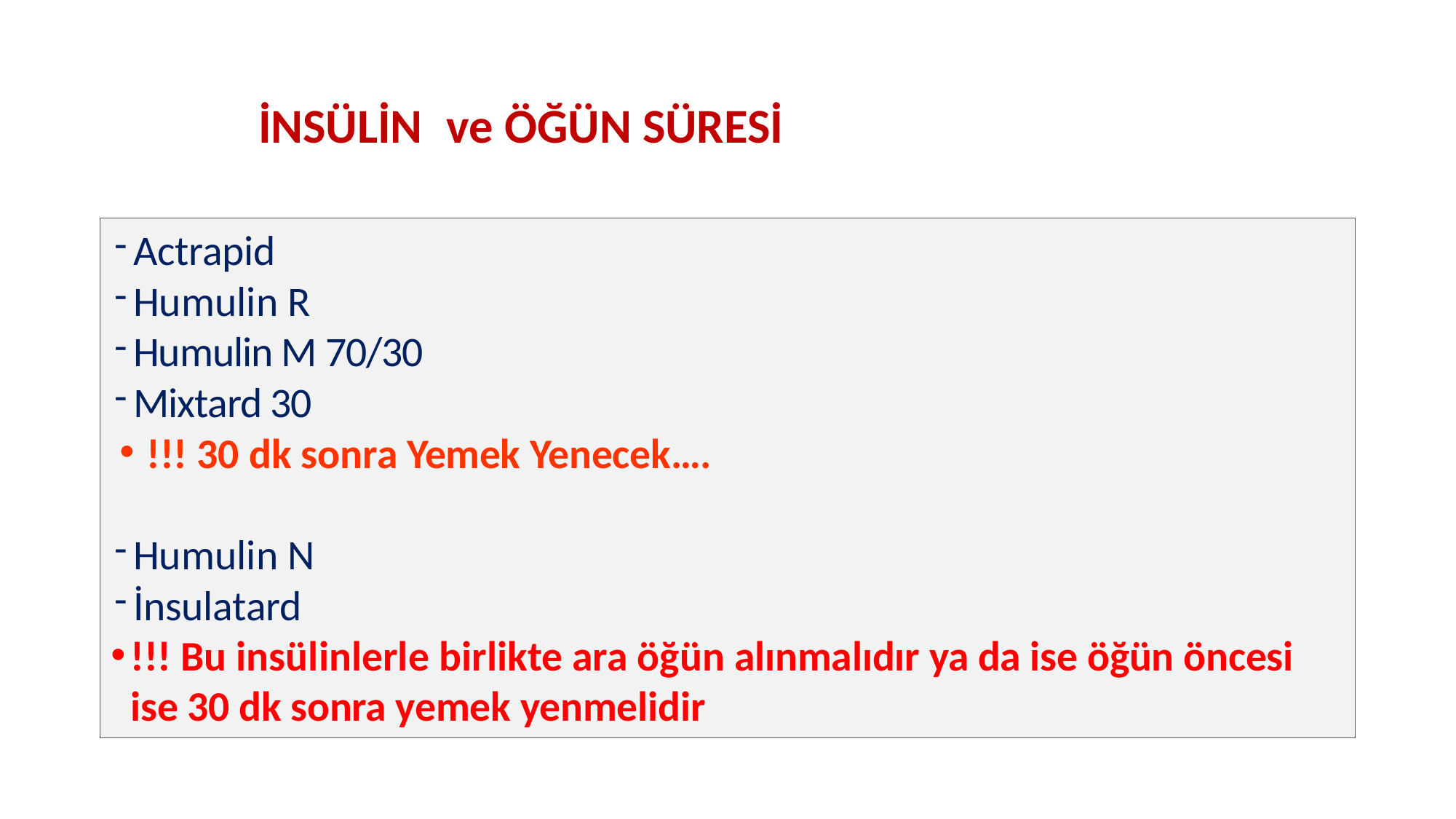

# İNSÜLİN	ve ÖĞÜN SÜRESİ
Actrapid
Humulin R
Humulin M 70/30
Mixtard 30
!!! 30 dk sonra Yemek Yenecek….

Humulin N
İnsulatard
!!! Bu insülinlerle birlikte ara öğün alınmalıdır ya da ise öğün öncesi ise 30 dk sonra yemek yenmelidir